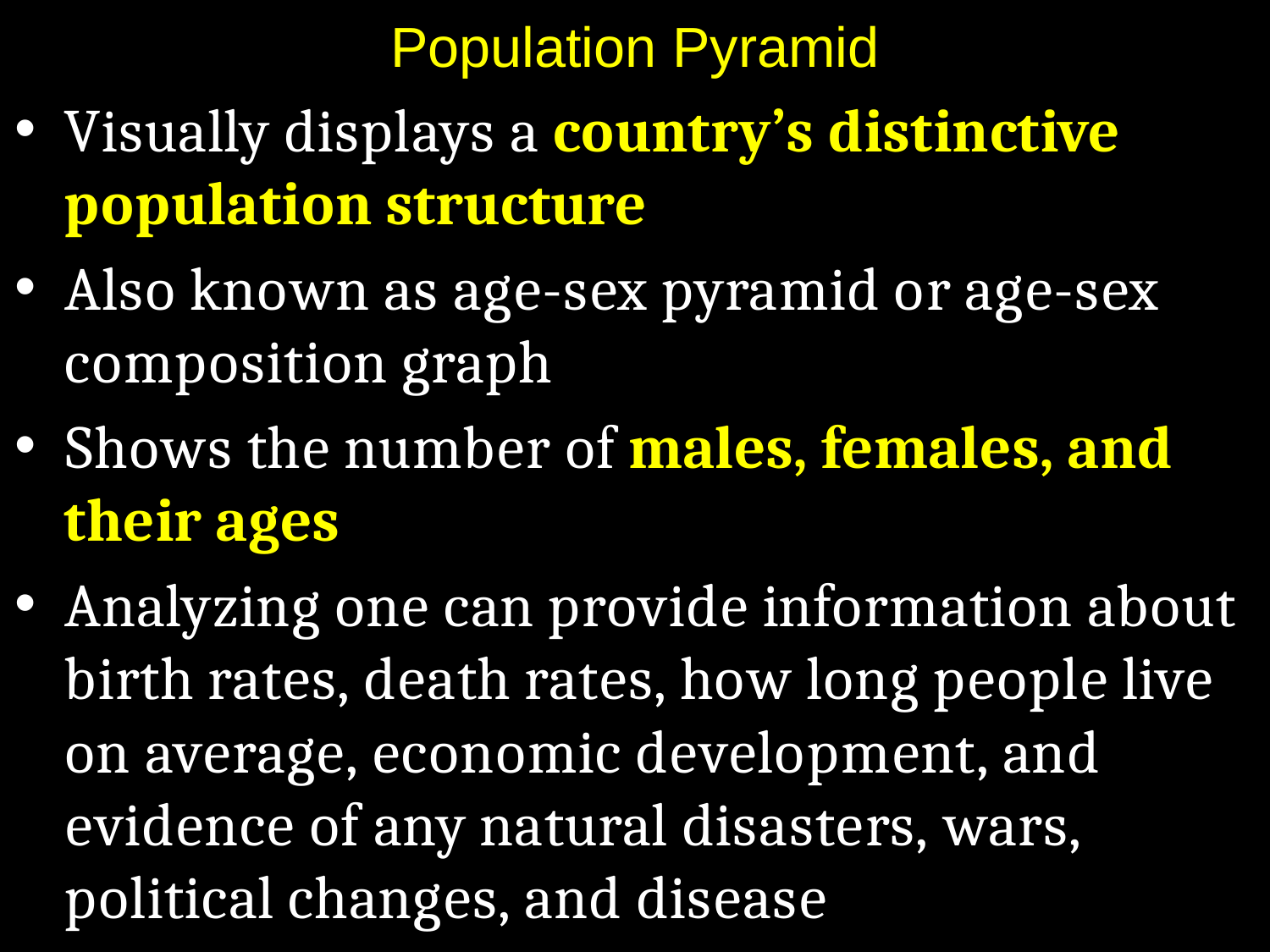

# Population Pyramid
Visually displays a country’s distinctive population structure
Also known as age-sex pyramid or age-sex composition graph
Shows the number of males, females, and their ages
Analyzing one can provide information about birth rates, death rates, how long people live on average, economic development, and evidence of any natural disasters, wars, political changes, and disease